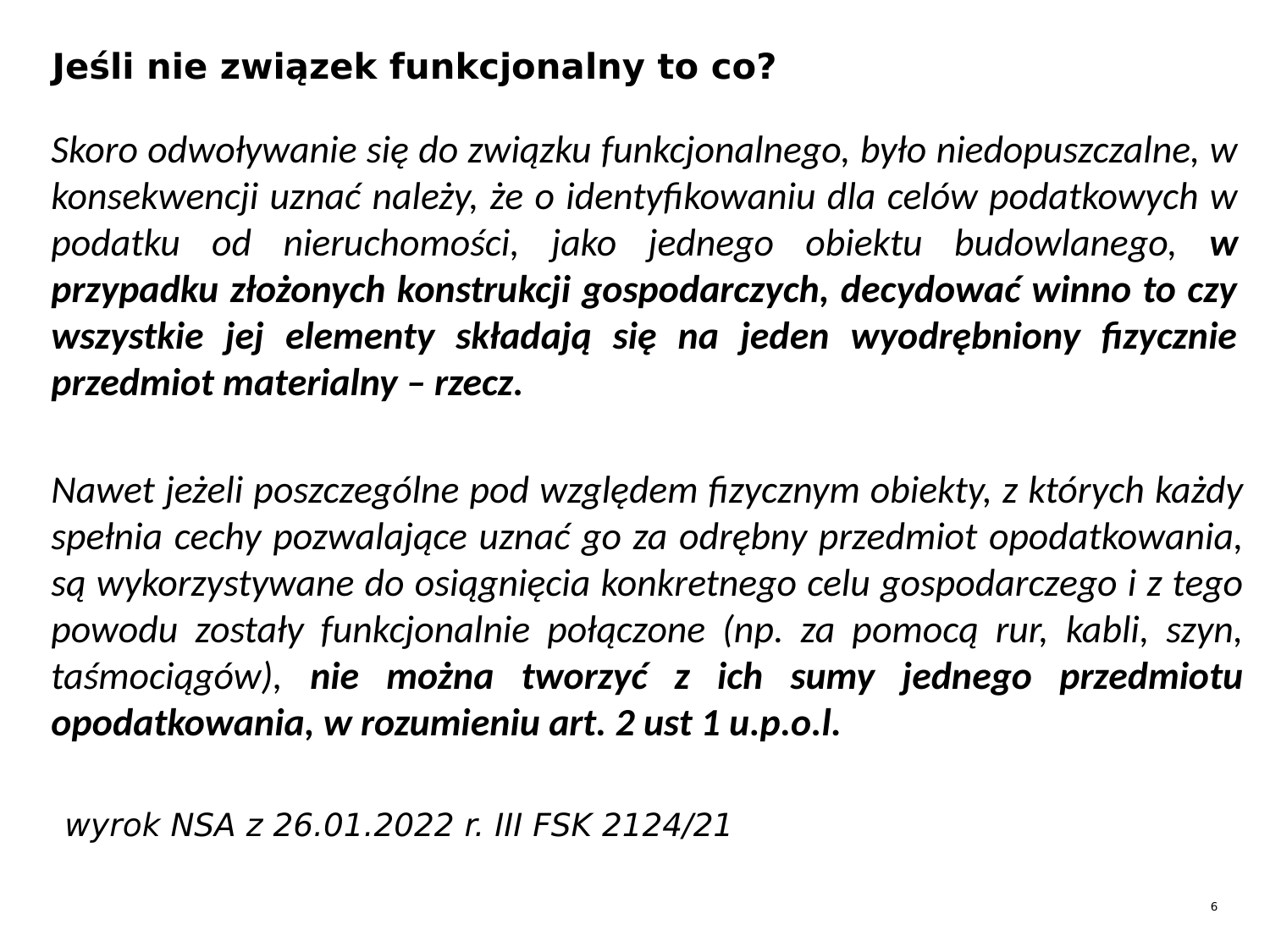

# Jeśli nie związek funkcjonalny to co?
Skoro odwoływanie się do związku funkcjonalnego, było niedopuszczalne, w konsekwencji uznać należy, że o identyfikowaniu dla celów podatkowych w podatku od nieruchomości, jako jednego obiektu budowlanego, w przypadku złożonych konstrukcji gospodarczych, decydować winno to czy wszystkie jej elementy składają się na jeden wyodrębniony fizycznie przedmiot materialny – rzecz.
Nawet jeżeli poszczególne pod względem fizycznym obiekty, z których każdy spełnia cechy pozwalające uznać go za odrębny przedmiot opodatkowania, są wykorzystywane do osiągnięcia konkretnego celu gospodarczego i z tego powodu zostały funkcjonalnie połączone (np. za pomocą rur, kabli, szyn, taśmociągów), nie można tworzyć z ich sumy jednego przedmiotu opodatkowania, w rozumieniu art. 2 ust 1 u.p.o.l.
wyrok NSA z 26.01.2022 r. III FSK 2124/21